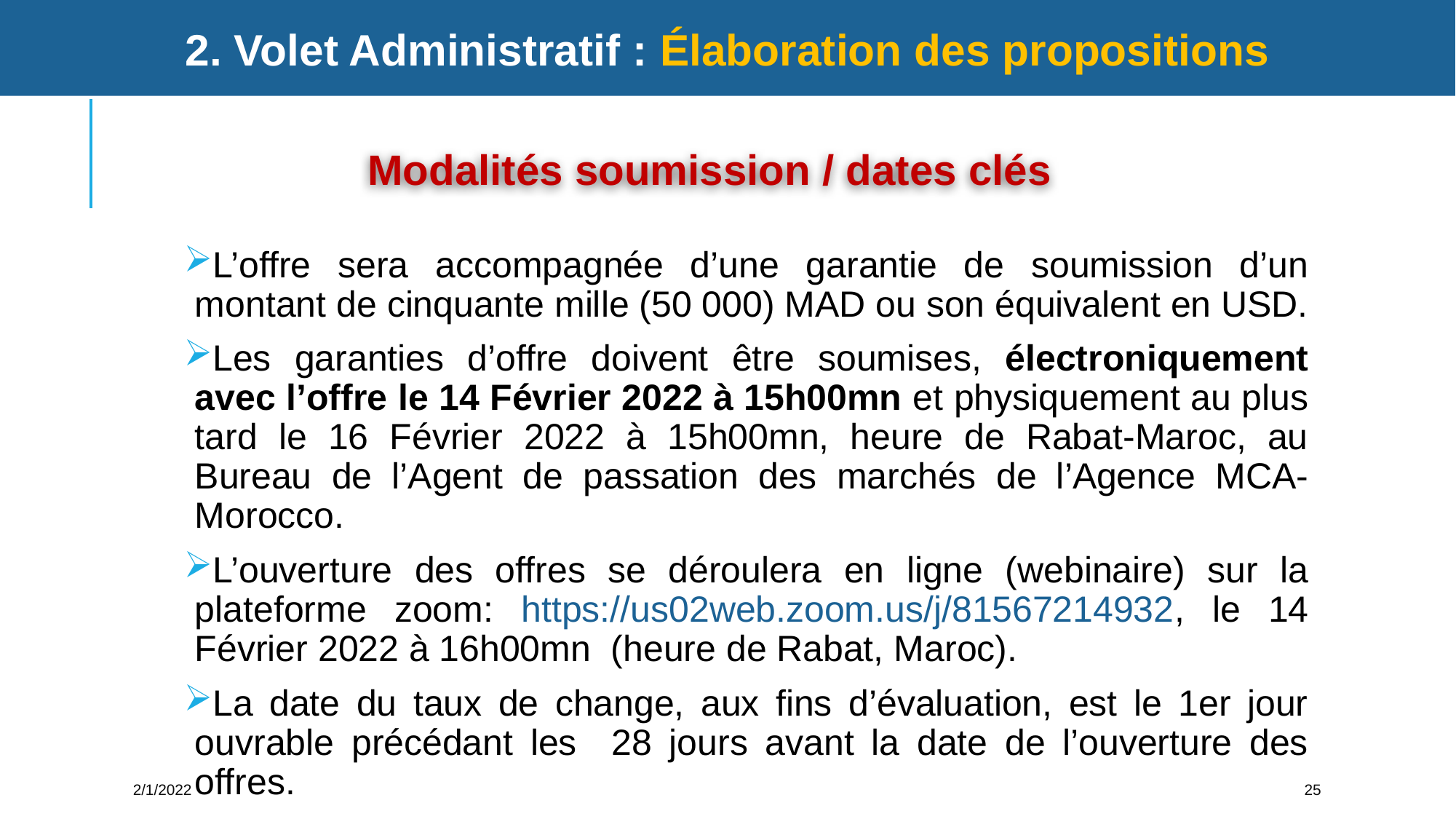

2. Volet Administratif : Élaboration des propositions
Modalités soumission / dates clés
L’offre sera accompagnée d’une garantie de soumission d’un montant de cinquante mille (50 000) MAD ou son équivalent en USD.
Les garanties d’offre doivent être soumises, électroniquement avec l’offre le 14 Février 2022 à 15h00mn et physiquement au plus tard le 16 Février 2022 à 15h00mn, heure de Rabat-Maroc, au Bureau de l’Agent de passation des marchés de l’Agence MCA-Morocco.
L’ouverture des offres se déroulera en ligne (webinaire) sur la plateforme zoom: https://us02web.zoom.us/j/81567214932, le 14 Février 2022 à 16h00mn  (heure de Rabat, Maroc).
La date du taux de change, aux fins d’évaluation, est le 1er jour ouvrable précédant les  28 jours avant la date de l’ouverture des offres.

2/1/2022

25